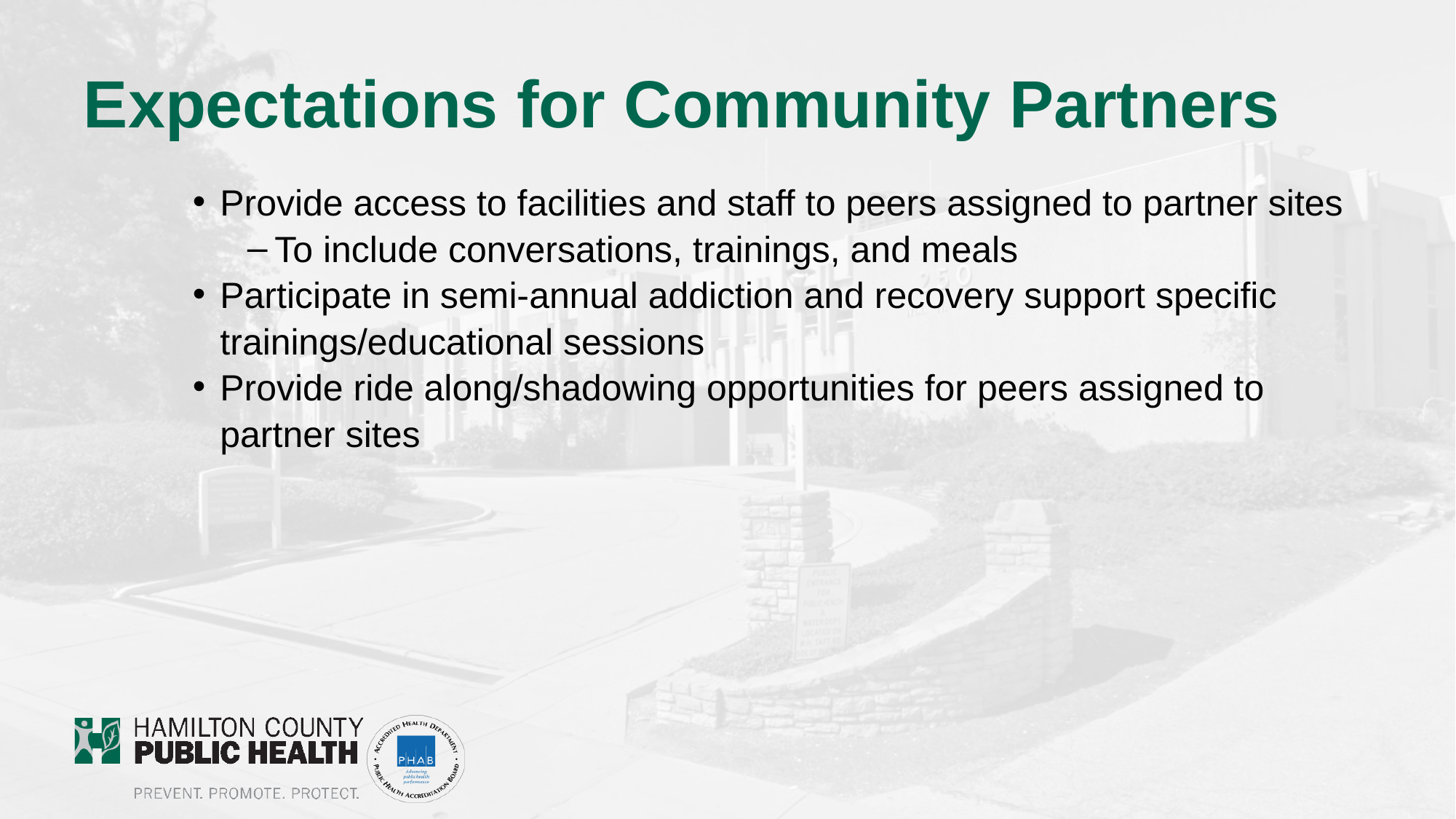

# Expectations for Community Partners
Provide access to facilities and staff to peers assigned to partner sites
To include conversations, trainings, and meals
Participate in semi-annual addiction and recovery support specific trainings/educational sessions
Provide ride along/shadowing opportunities for peers assigned to partner sites